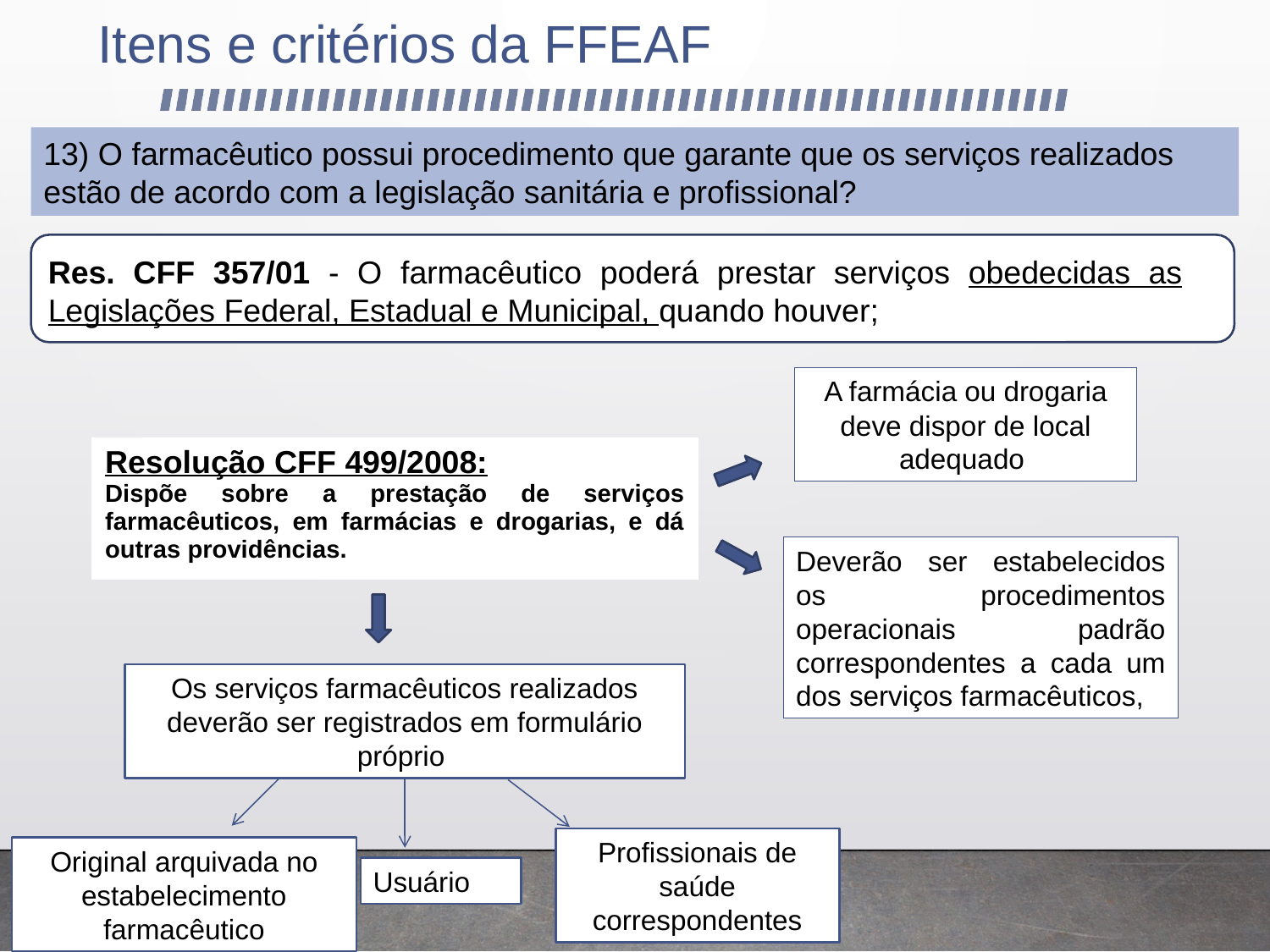

Itens e critérios da FFEAF
13) O farmacêutico possui procedimento que garante que os serviços realizados estão de acordo com a legislação sanitária e profissional?

Res. CFF 357/01 - O farmacêutico poderá prestar serviços obedecidas as Legislações Federal, Estadual e Municipal, quando houver;

A farmácia ou drogaria deve dispor de local adequado
| Resolução CFF 499/2008: Dispõe sobre a prestação de serviços farmacêuticos, em farmácias e drogarias, e dá outras providências. |
| --- |

Deverão ser estabelecidos os procedimentos operacionais padrão correspondentes a cada um dos serviços farmacêuticos,

Os serviços farmacêuticos realizados deverão ser registrados em formulário próprio
Profissionais de saúde correspondentes
Original arquivada no estabelecimento farmacêutico
Usuário